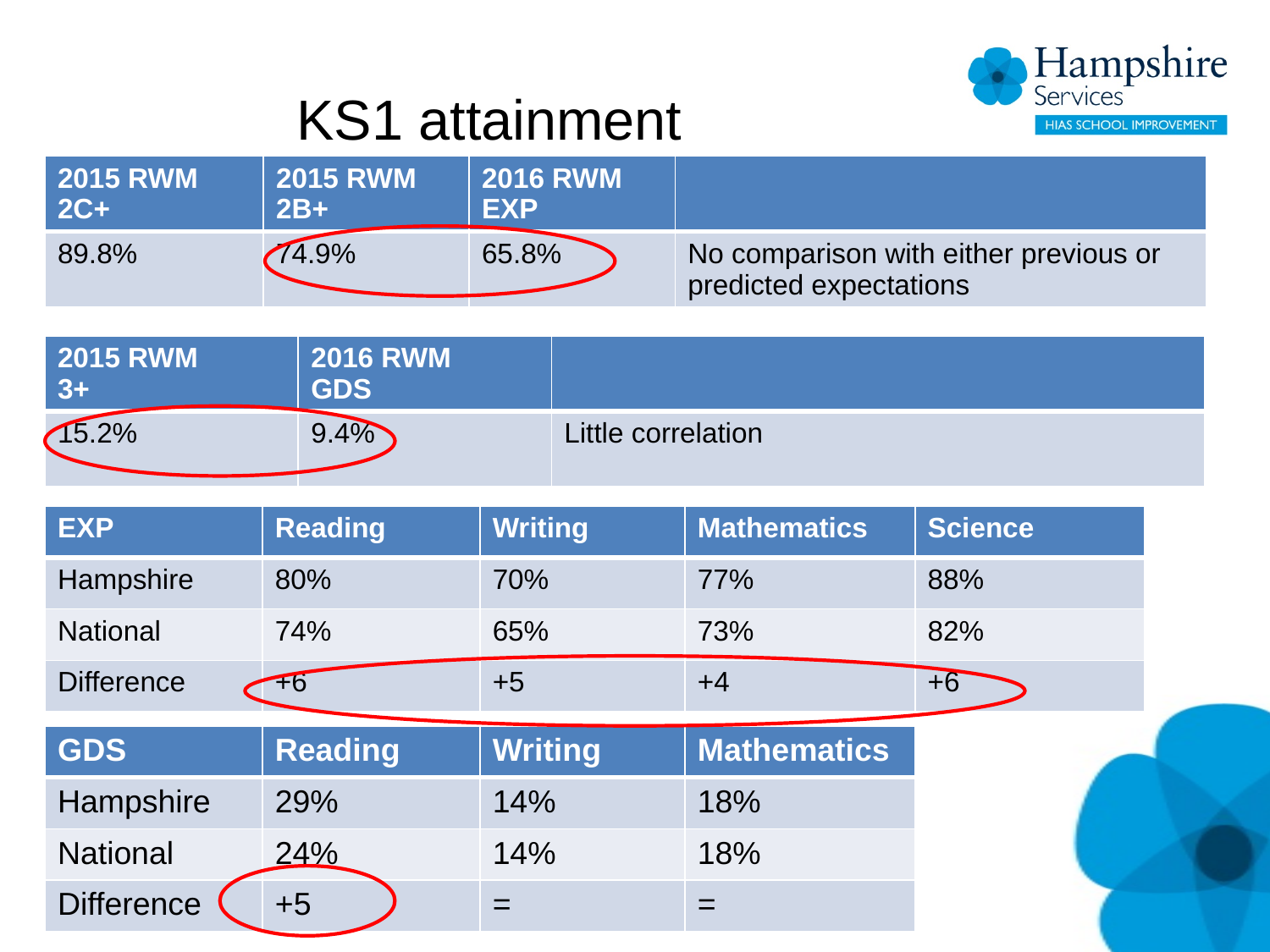

# KS1 attainment
| 2015 RWM 2C+ | 2015 RWM 2B+ | 2016 RWM EXP |  |
| --- | --- | --- | --- |
| 89.8% | 74.9% | 65.8% | No comparison with either previous or predicted expectations |

| 2015 RWM 3+ | 2016 RWM GDS |  |
| --- | --- | --- |
| 15.2% | 9.4% | Little correlation |

| EXP | Reading | Writing | Mathematics | Science |
| --- | --- | --- | --- | --- |
| Hampshire | 80% | 70% | 77% | 88% |
| National | 74% | 65% | 73% | 82% |
| Difference | +6 | +5 | +4 | +6 |

| GDS | Reading | Writing | Mathematics |
| --- | --- | --- | --- |
| Hampshire | 29% | 14% | 18% |
| National | 24% | 14% | 18% |
| Difference | +5 | = | = |